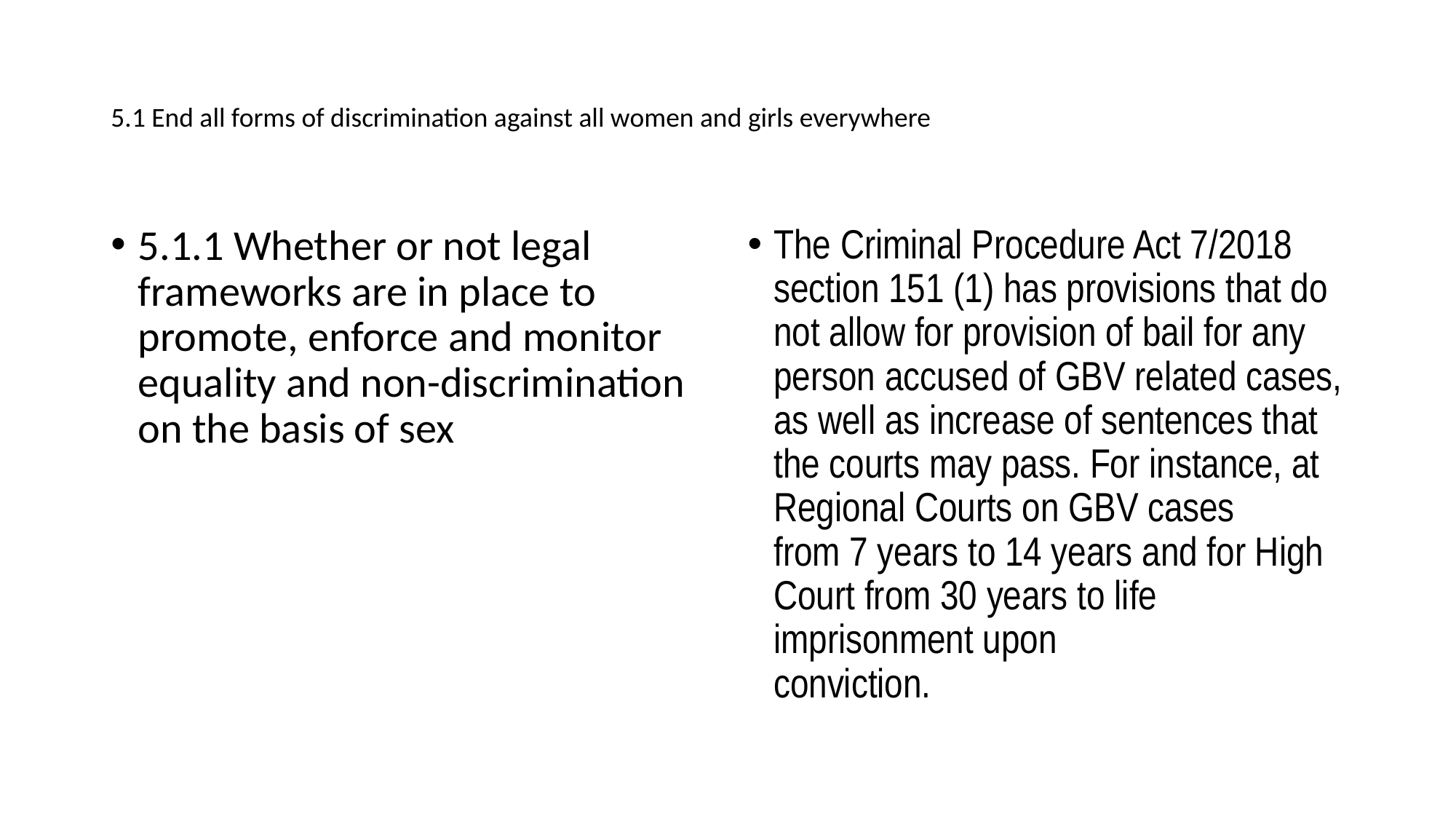

# 5.1 End all forms of discrimination against all women and girls everywhere
5.1.1 Whether or not legal frameworks are in place to promote, enforce and monitor equality and non-discrimination on the basis of sex

The Criminal Procedure Act 7/2018 section 151 (1) has provisions that do not allow for provision of bail for any person accused of GBV related cases, as well as increase of sentences that the courts may pass. For instance, at Regional Courts on GBV cases
from 7 years to 14 years and for High Court from 30 years to life imprisonment upon
conviction.